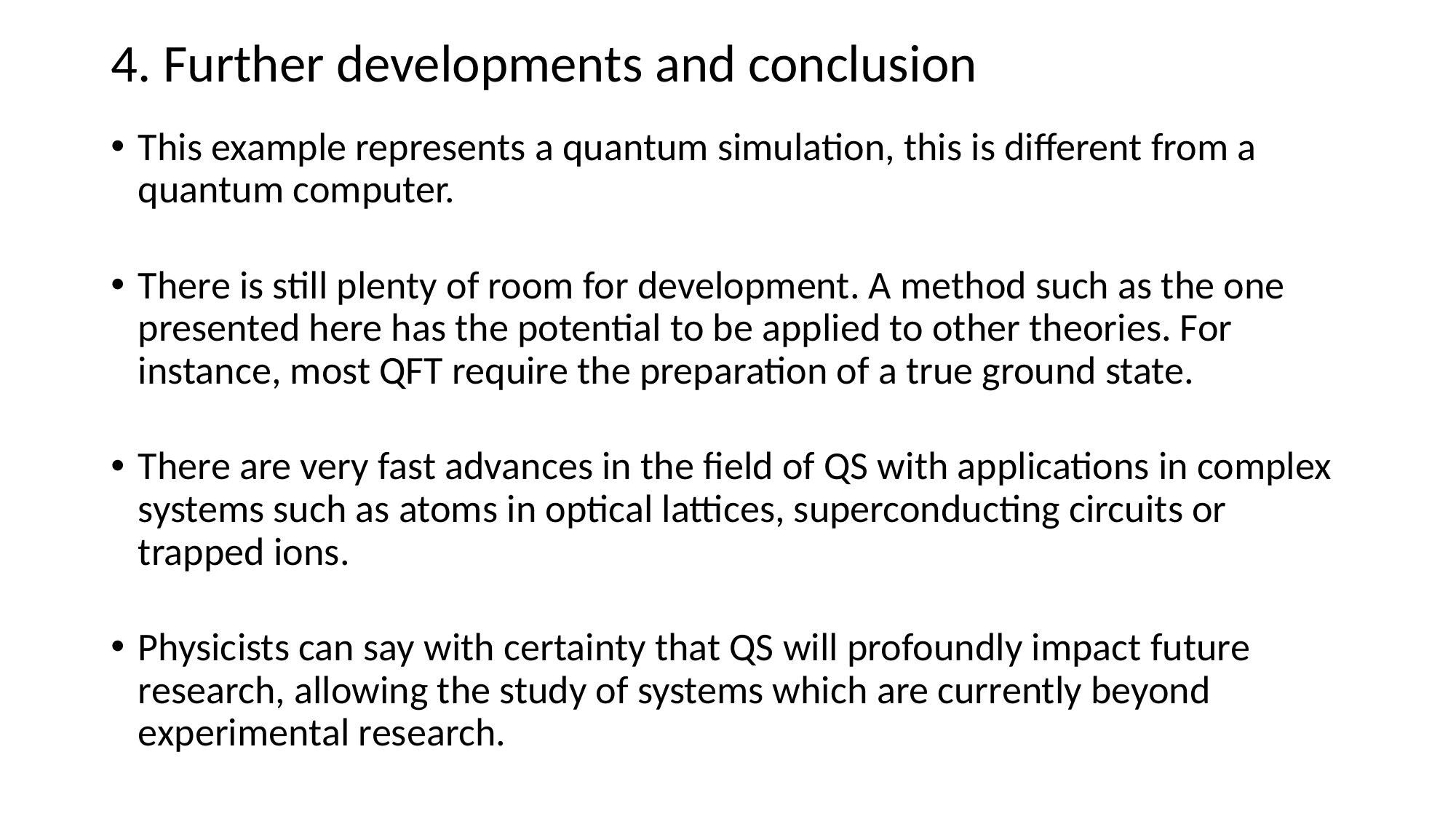

# 4. Further developments and conclusion
This example represents a quantum simulation, this is different from a quantum computer.

There is still plenty of room for development. A method such as the one presented here has the potential to be applied to other theories. For instance, most QFT require the preparation of a true ground state.

There are very fast advances in the field of QS with applications in complex systems such as atoms in optical lattices, superconducting circuits or trapped ions.

Physicists can say with certainty that QS will profoundly impact future research, allowing the study of systems which are currently beyond experimental research.